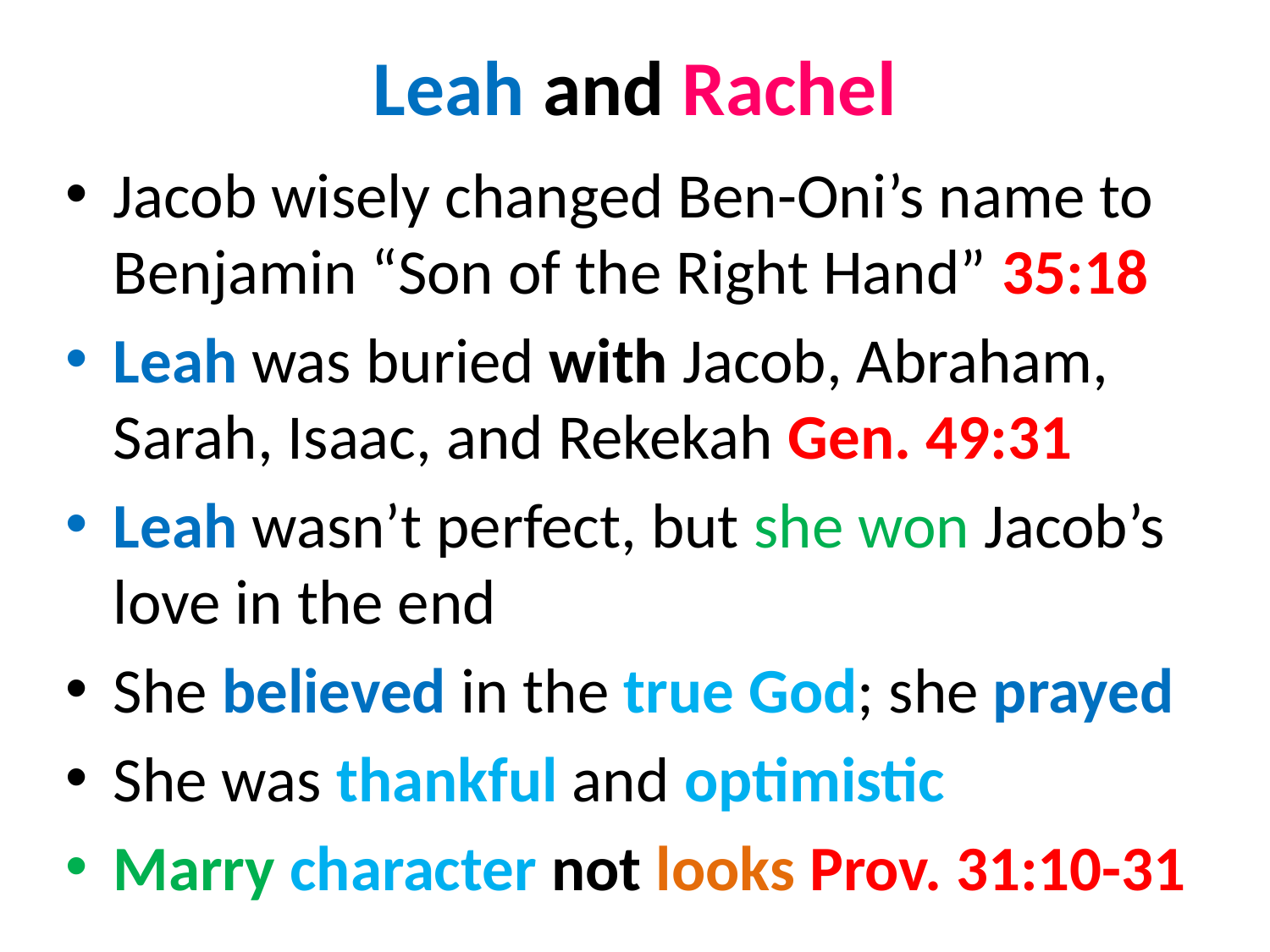

# Leah and Rachel
Jacob wisely changed Ben-Oni’s name to Benjamin “Son of the Right Hand” 35:18
Leah was buried with Jacob, Abraham, Sarah, Isaac, and Rekekah Gen. 49:31
Leah wasn’t perfect, but she won Jacob’s love in the end
She believed in the true God; she prayed
She was thankful and optimistic
Marry character not looks Prov. 31:10-31